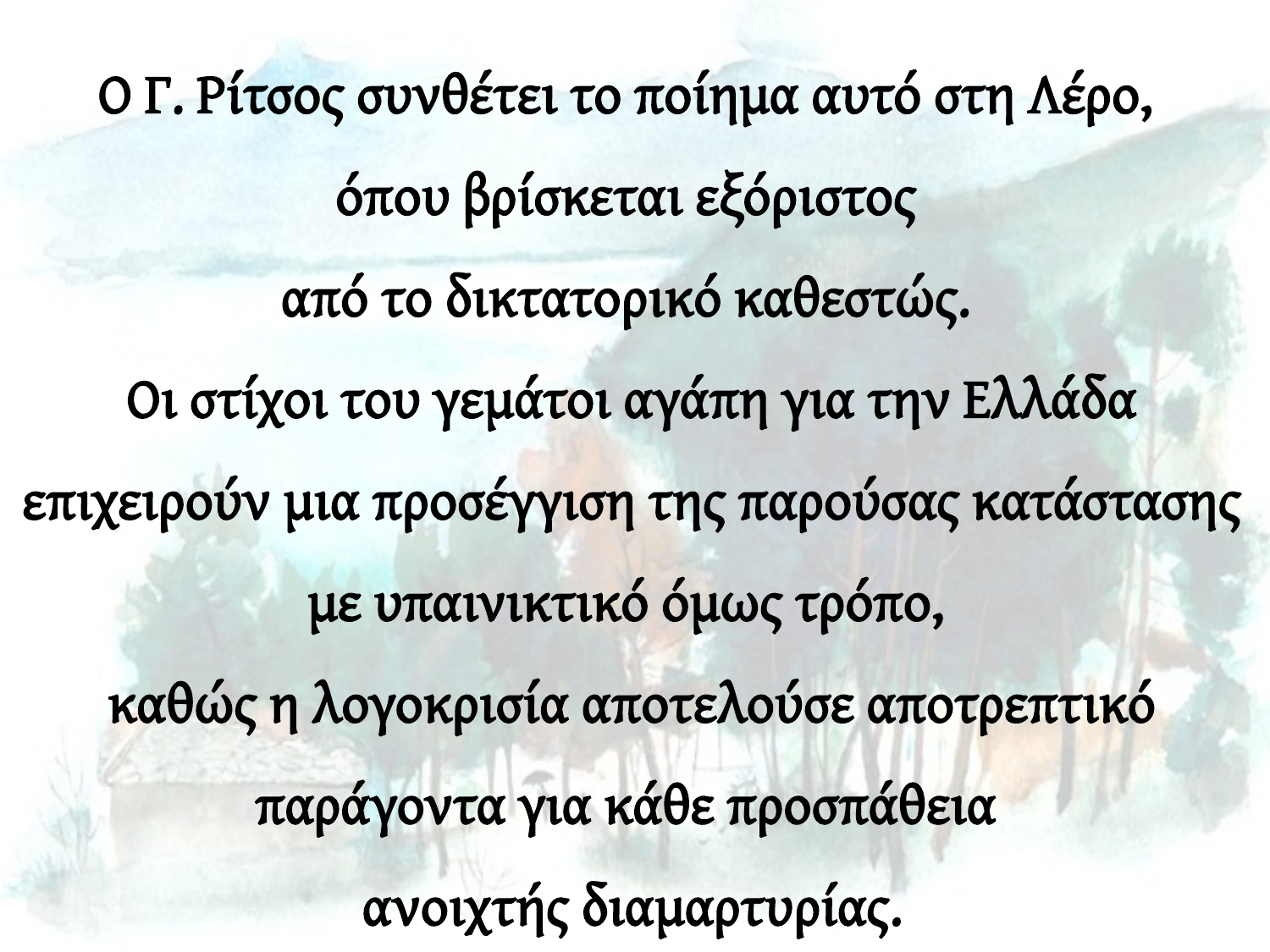

Ο Γ. Ρίτσος συνθέτει το ποίημα αυτό στη Λέρο,
όπου βρίσκεται εξόριστος
από το δικτατορικό καθεστώς.
Οι στίχοι του γεμάτοι αγάπη για την Ελλάδα επιχειρούν μια προσέγγιση της παρούσας κατάστασης με υπαινικτικό όμως τρόπο,
καθώς η λογοκρισία αποτελούσε αποτρεπτικό παράγοντα για κάθε προσπάθεια
ανοιχτής διαμαρτυρίας.